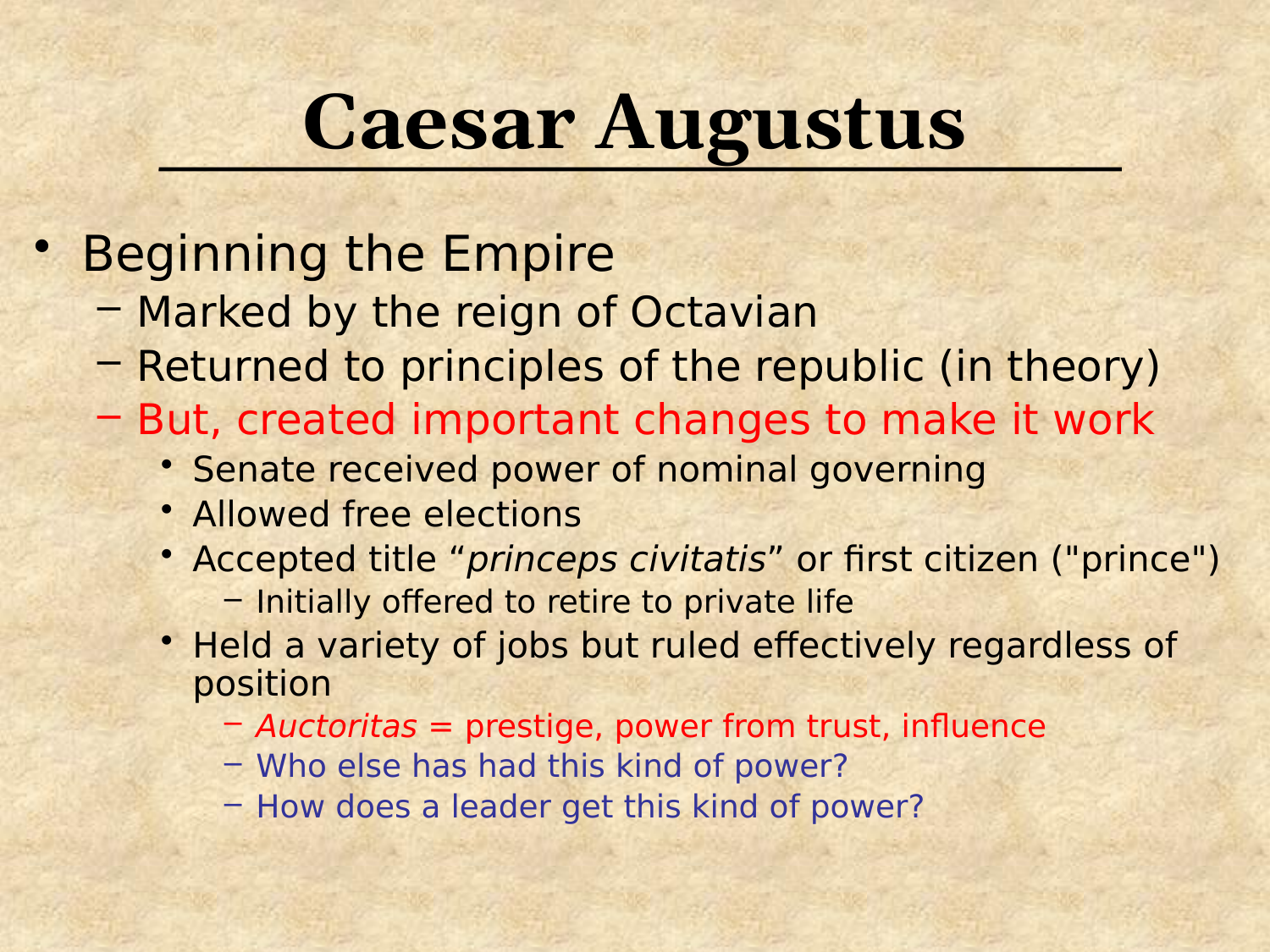

# Caesar Augustus

Beginning the Empire
Marked by the reign of Octavian
Returned to principles of the republic (in theory)
But, created important changes to make it work
Senate received power of nominal governing
Allowed free elections
Accepted title “princeps civitatis” or first citizen ("prince")
Initially offered to retire to private life
Held a variety of jobs but ruled effectively regardless of position
Auctoritas = prestige, power from trust, influence
Who else has had this kind of power?
How does a leader get this kind of power?